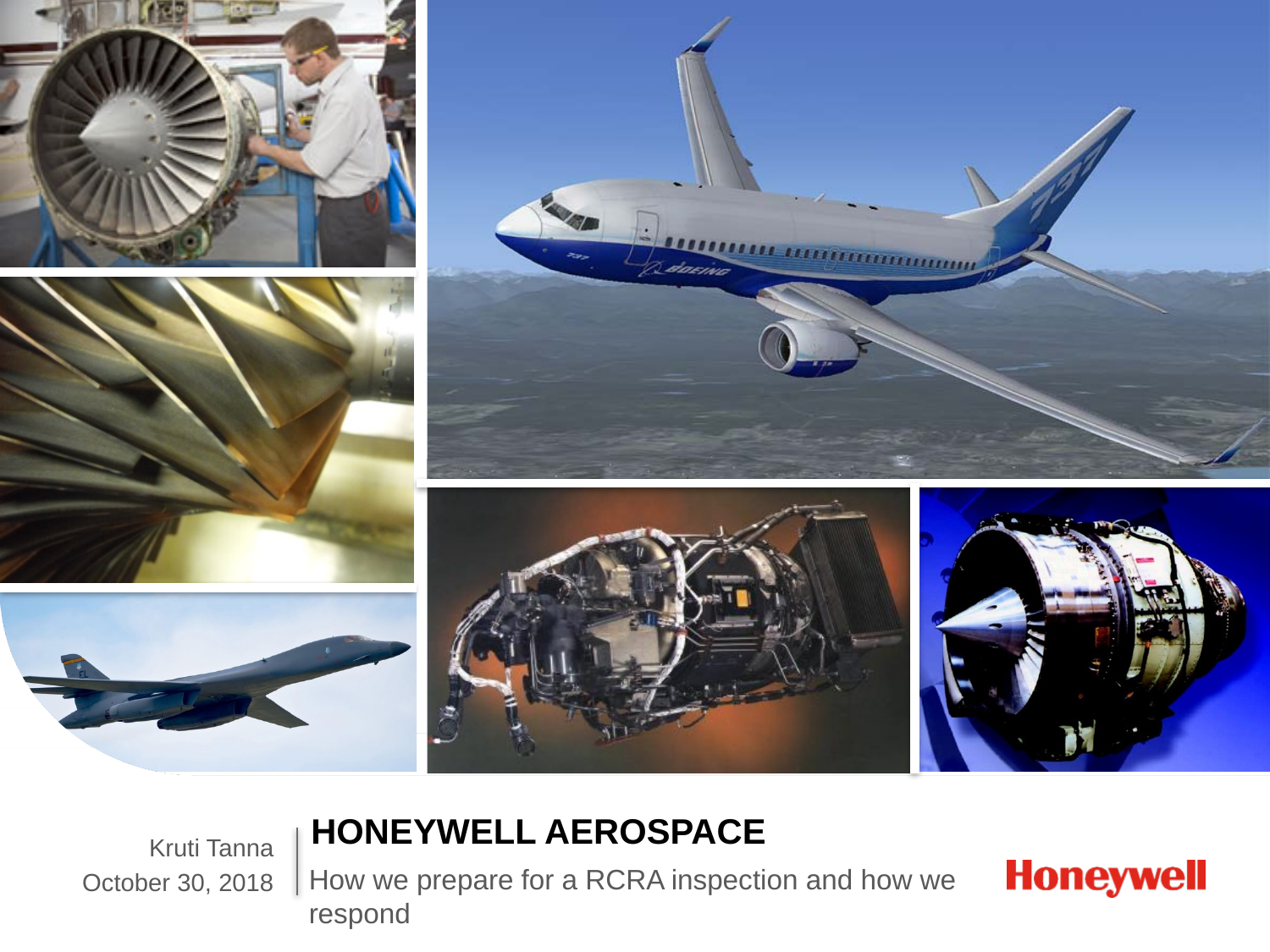

Honeywell Aerospace
Kruti Tanna
October 30, 2018
How we prepare for a RCRA inspection and how we respond